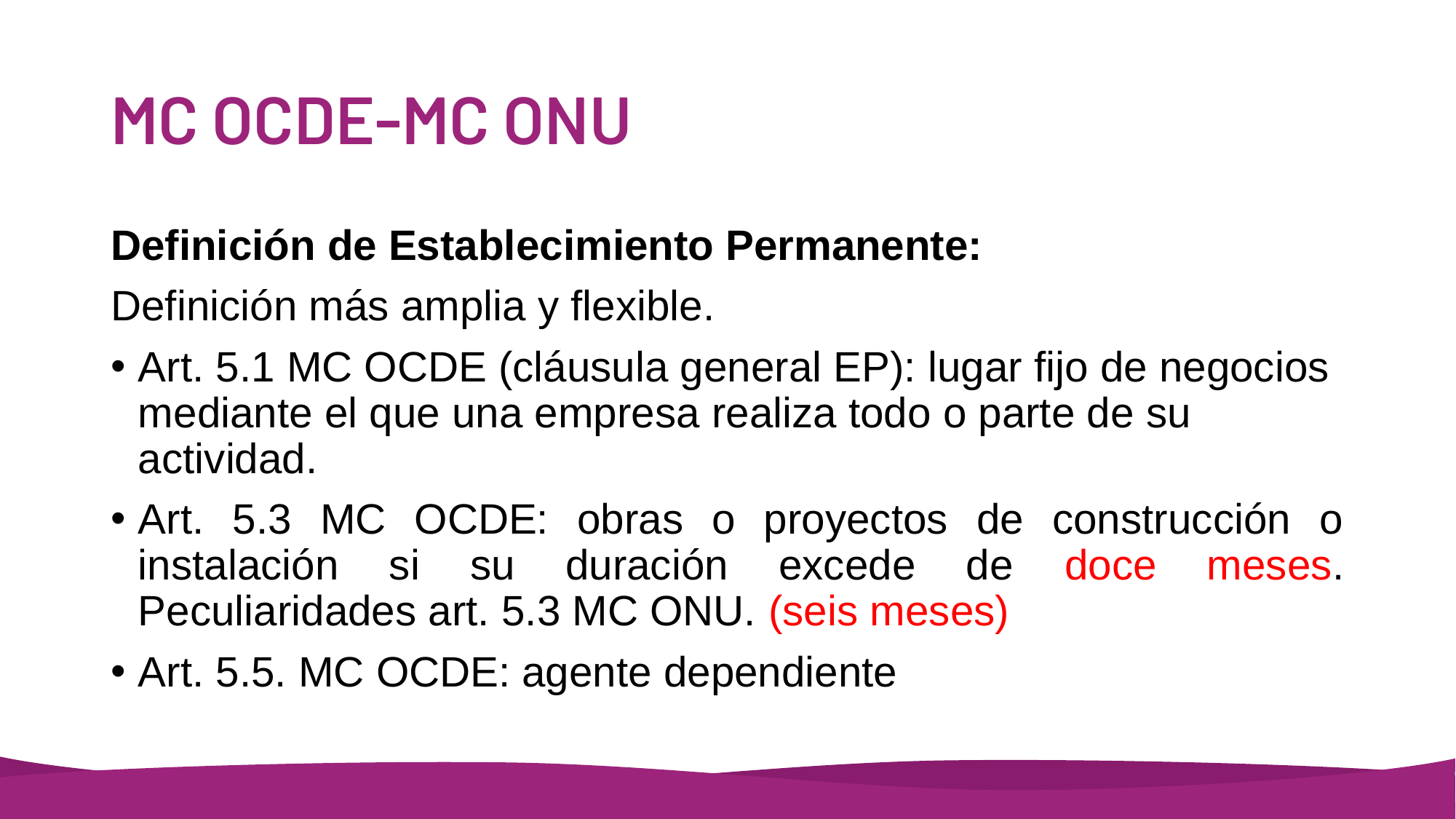

# MC OCDE-MC ONU
Definición de Establecimiento Permanente:
Definición más amplia y flexible.
Art. 5.1 MC OCDE (cláusula general EP): lugar fijo de negocios mediante el que una empresa realiza todo o parte de su actividad.
Art. 5.3 MC OCDE: obras o proyectos de construcción o instalación si su duración excede de doce meses. Peculiaridades art. 5.3 MC ONU. (seis meses)
Art. 5.5. MC OCDE: agente dependiente